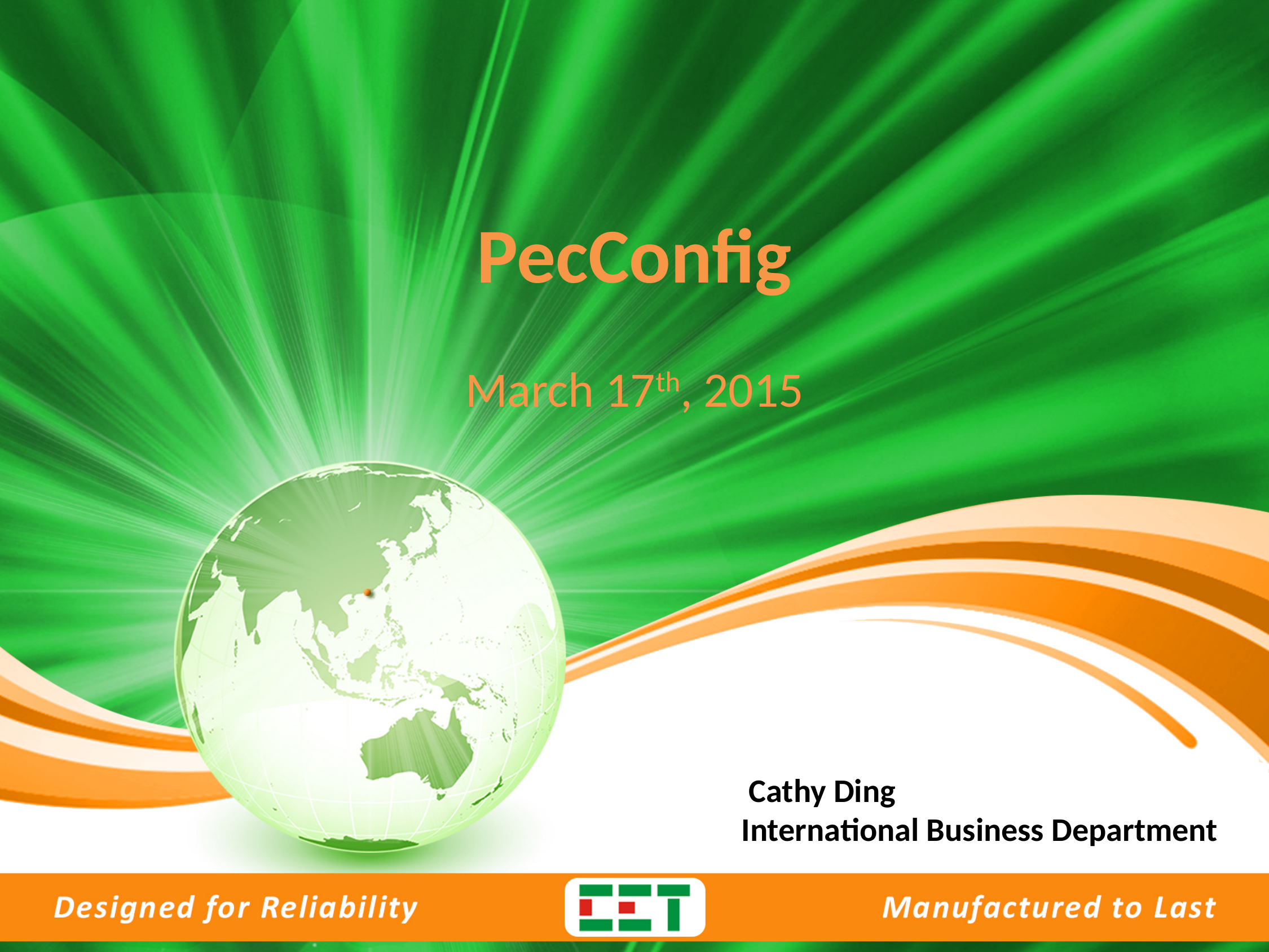

PecConfig

March 17th, 2015

 Cathy Ding
International Business Department